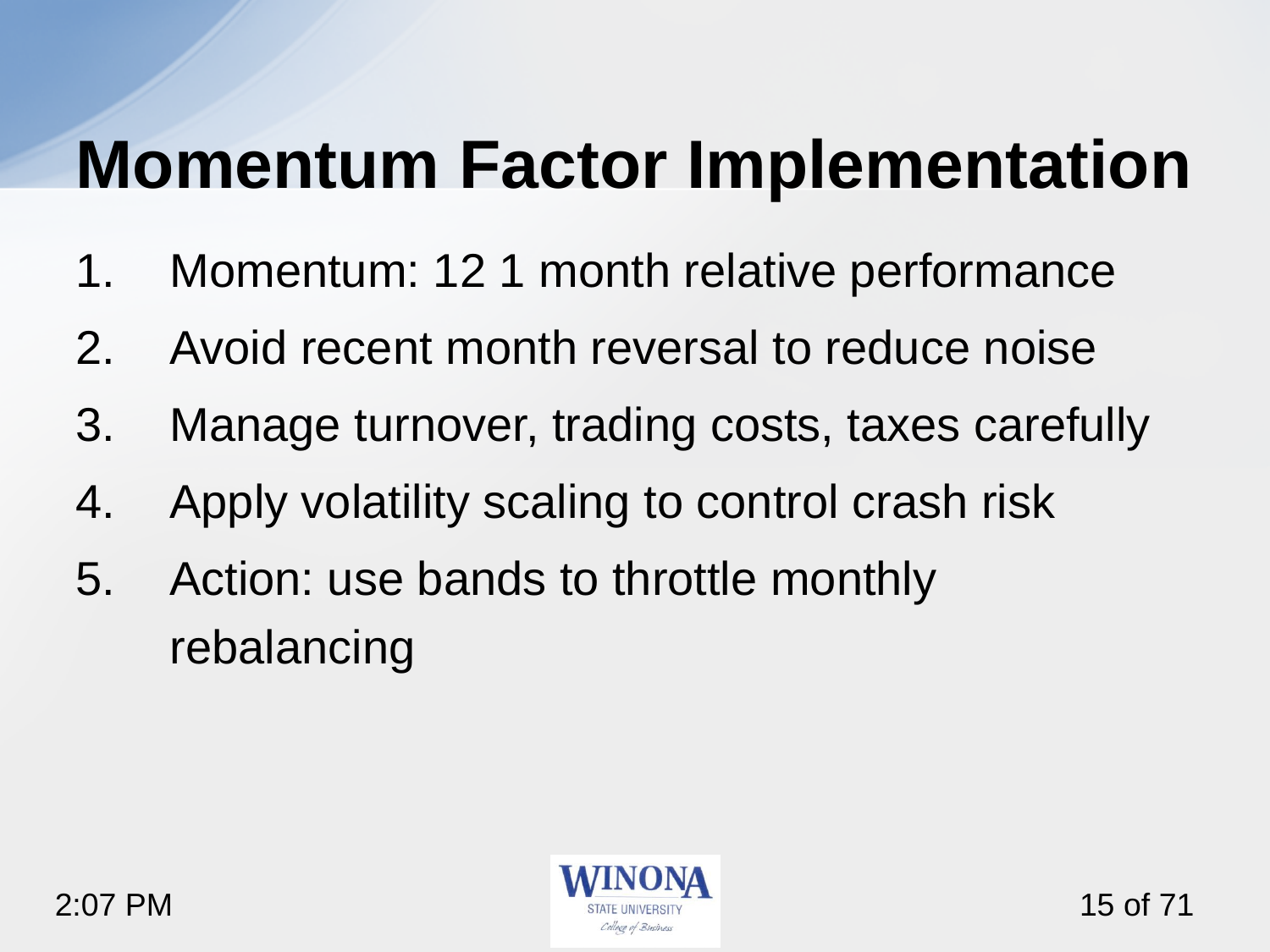

# Momentum Factor Implementation
Momentum: 12 1 month relative performance
Avoid recent month reversal to reduce noise
Manage turnover, trading costs, taxes carefully
Apply volatility scaling to control crash risk
Action: use bands to throttle monthly rebalancing